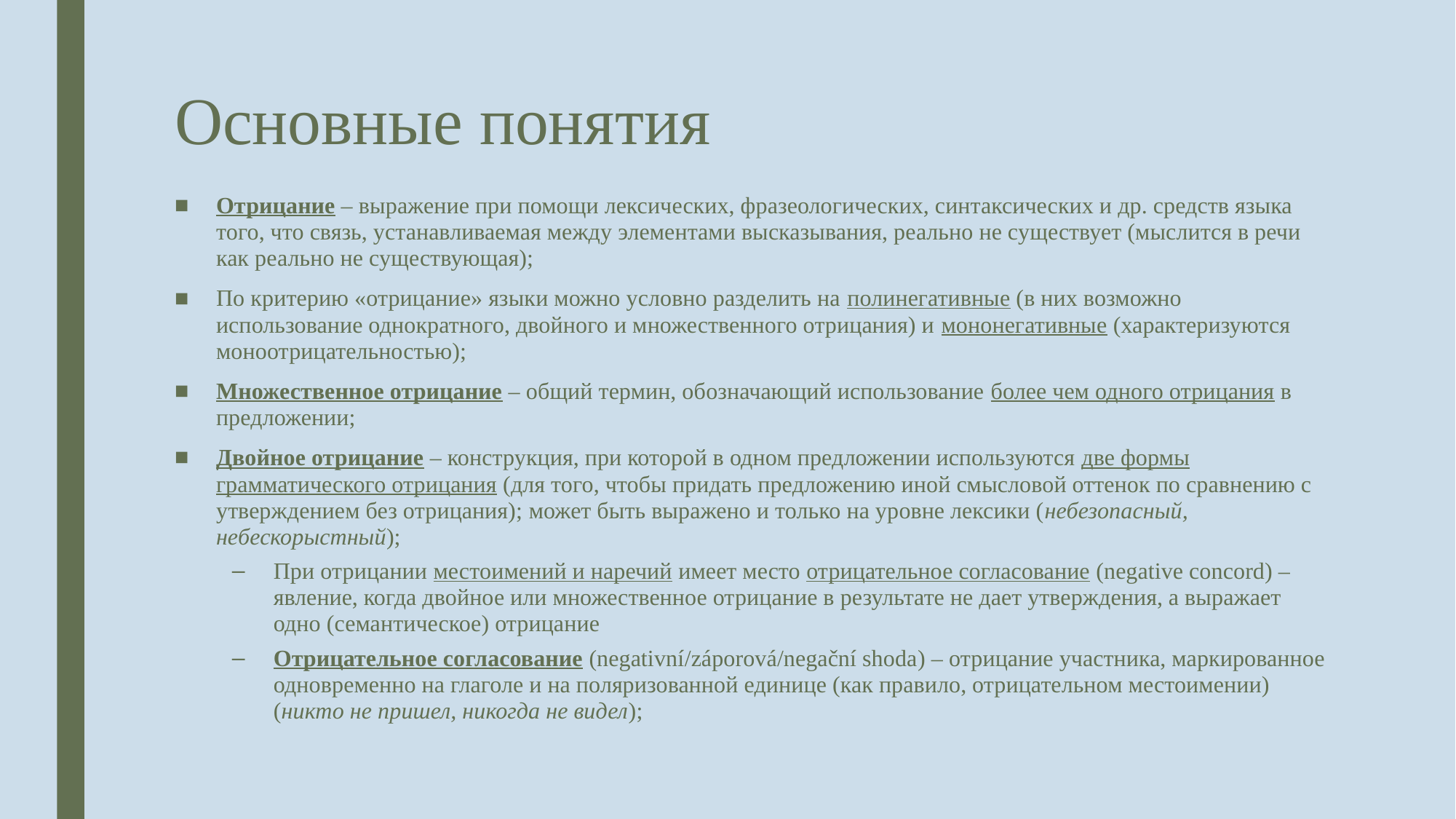

# Основные понятия
Отрицание – выражение при помощи лексических, фразеологических, синтаксических и др. средств языка того, что связь, устанавливаемая между элементами высказывания, реально не существует (мыслится в речи как реально не существующая);
По критерию «отрицание» языки можно условно разделить на полинегативные (в них возможно использование однократного, двойного и множественного отрицания) и мононегативные (характеризуются моноотрицательностью);
Множественное отрицание – общий термин, обозначающий использование более чем одного отрицания в предложении;
Двойное отрицание – конструкция, при которой в одном предложении используются две формы грамматического отрицания (для того, чтобы придать предложению иной смысловой оттенок по сравнению с утверждением без отрицания); может быть выражено и только на уровне лексики (небезопасный, небескорыстный);
При отрицании местоимений и наречий имеет место отрицательное согласование (negative concord) – явление, когда двойное или множественное отрицание в результате не дает утверждения, а выражает одно (семантическое) отрицание
Отрицательное согласование (negativní/záporová/negační shoda) – отрицание участника, маркированное одновременно на глаголе и на поляризованной единице (как правило, отрицательном местоимении) (никто не пришел, никогда не видел);